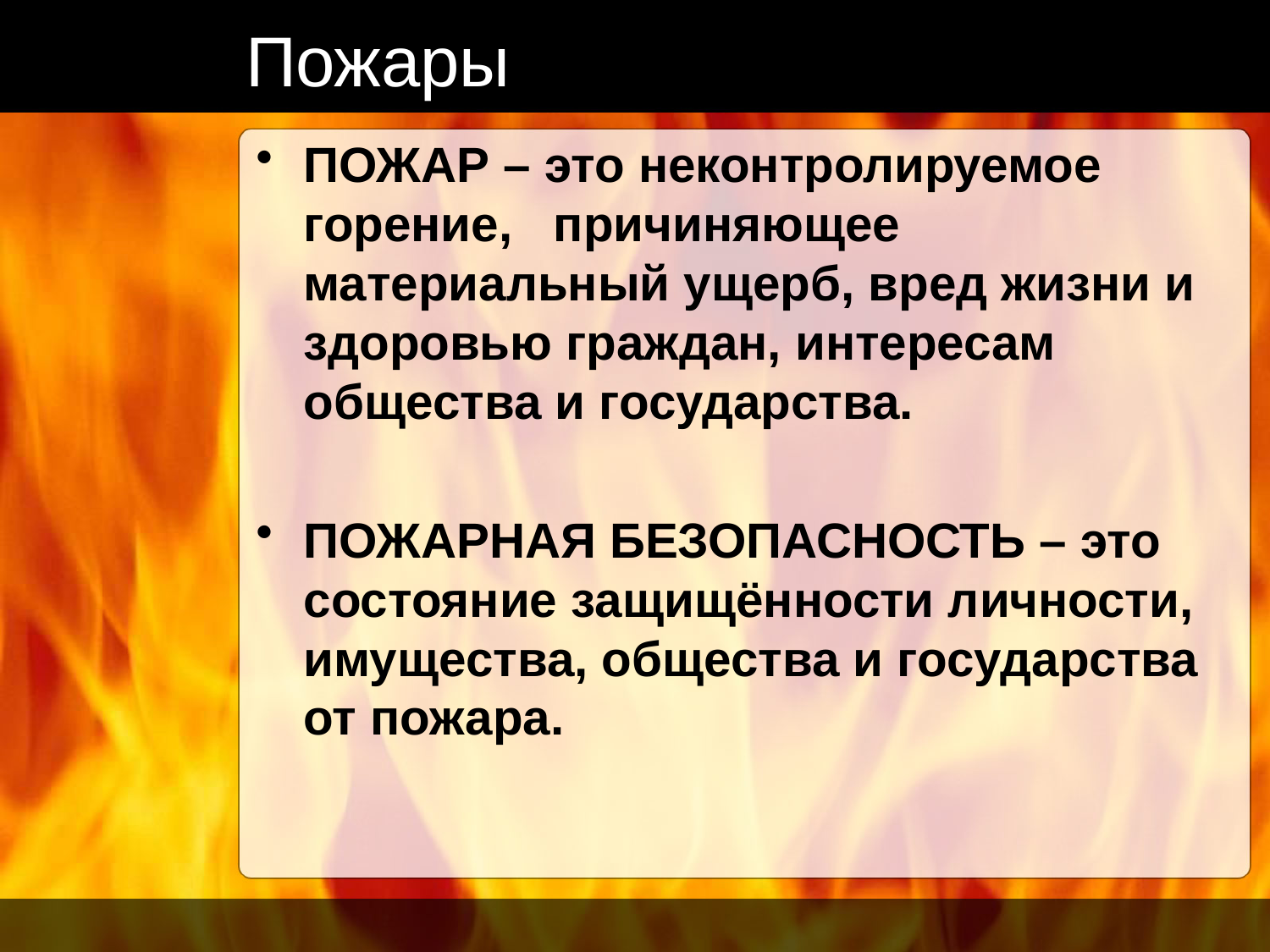

# Пожары
ПОЖАР – это неконтролируемое горение,   причиняющее материальный ущерб, вред жизни и здоровью граждан, интересам общества и государства.

ПОЖАРНАЯ БЕЗОПАСНОСТЬ – это состояние защищённости личности, имущества, общества и государства от пожара.